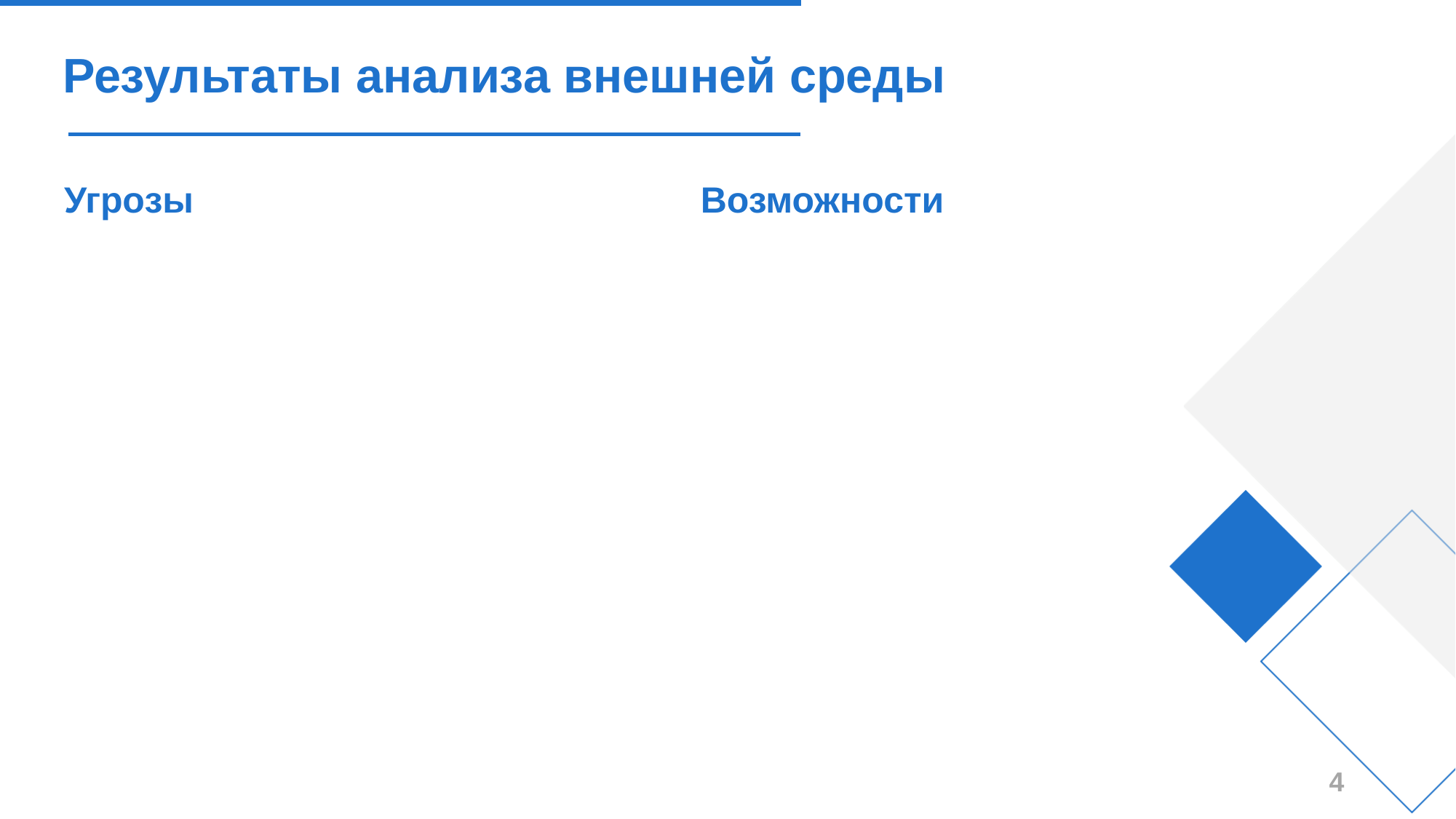

# Результаты анализа внешней среды
Угрозы
Возможности

4